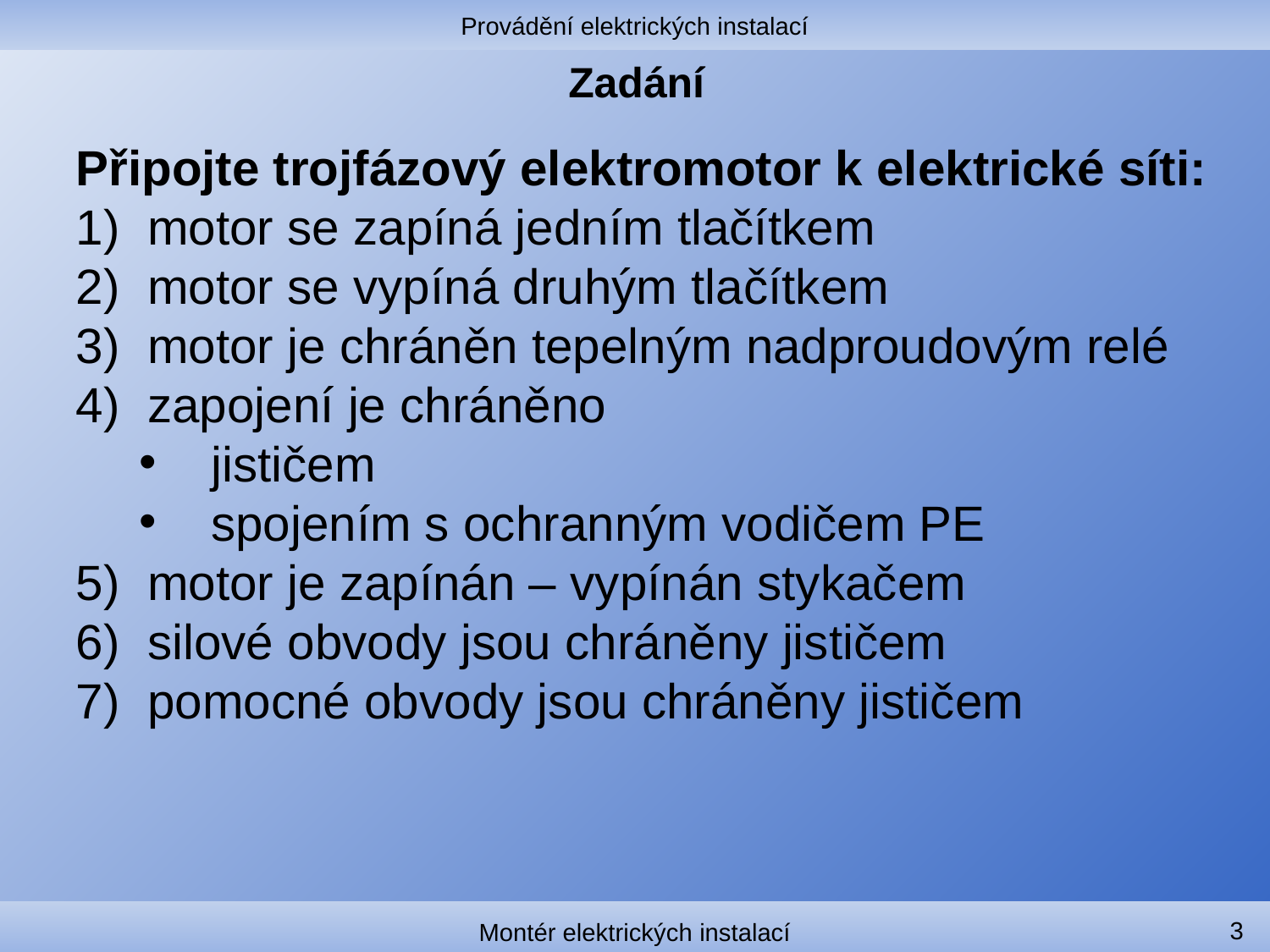

Provádění elektrických instalací
# Zadání
Připojte trojfázový elektromotor k elektrické síti:
motor se zapíná jedním tlačítkem
motor se vypíná druhým tlačítkem
motor je chráněn tepelným nadproudovým relé
zapojení je chráněno
jističem
spojením s ochranným vodičem PE
motor je zapínán – vypínán stykačem
silové obvody jsou chráněny jističem
pomocné obvody jsou chráněny jističem

3
Montér elektrických instalací